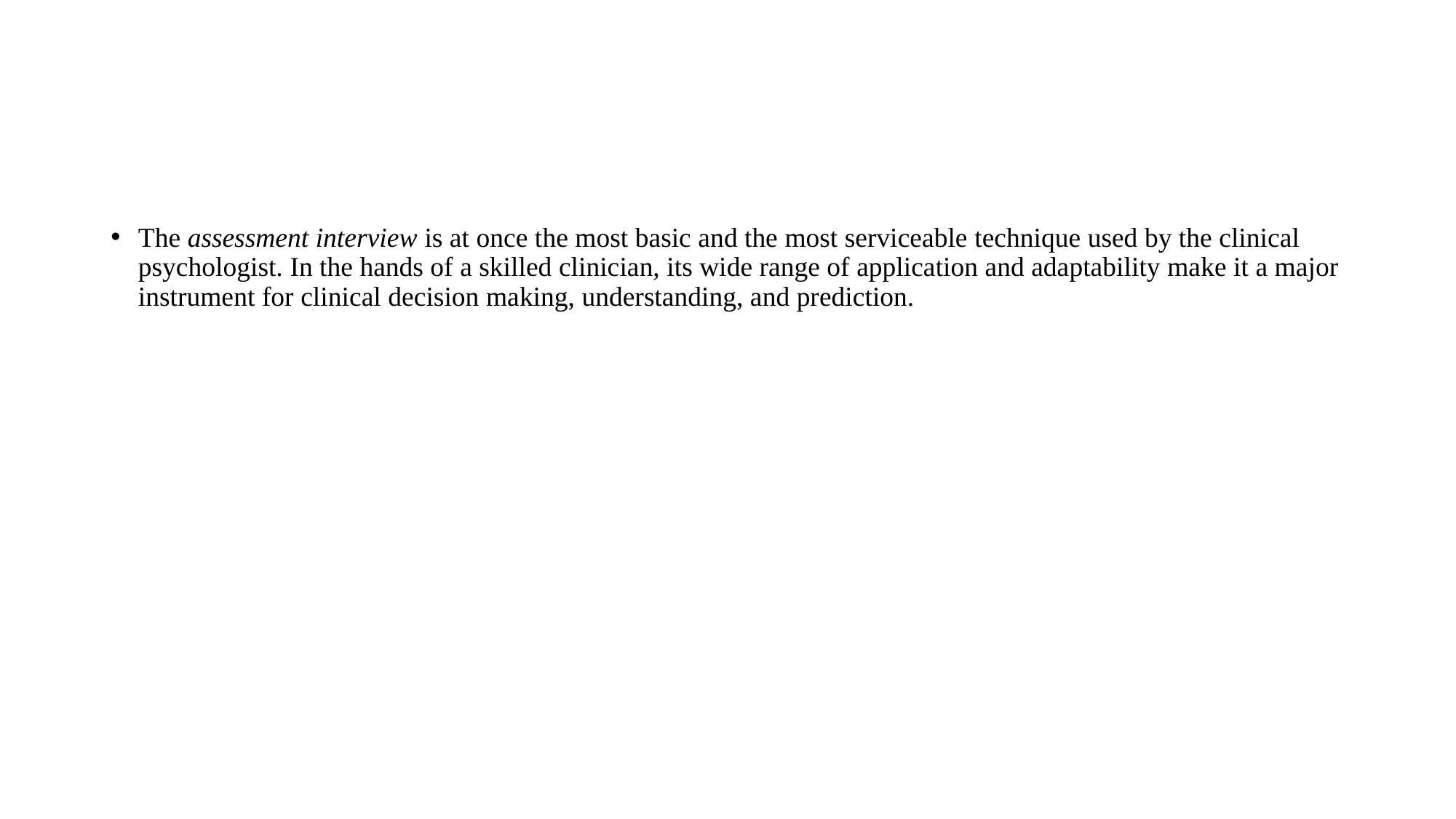

#
The assessment interview is at once the most basic and the most serviceable technique used by the clinical psychologist. In the hands of a skilled clinician, its wide range of application and adaptability make it a major instrument for clinical decision making, understanding, and prediction.